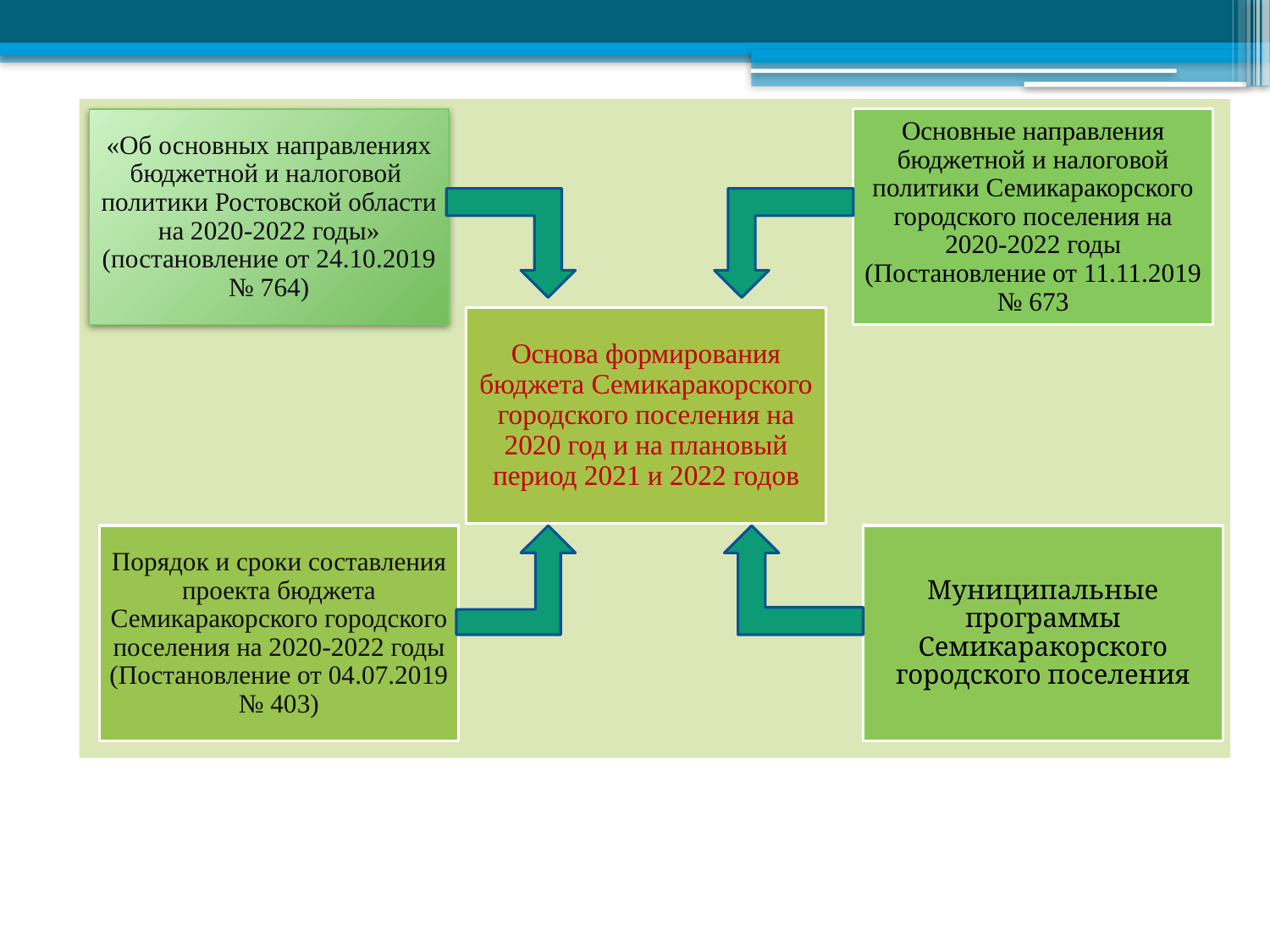

«Об основных направлениях бюджетной и налоговой  политики Ростовской области на 2020-2022 годы» (постановление от 24.10.2019 № 764)
Основные направления бюджетной и налоговой политики Семикаракорского городского поселения на 2020-2022 годы (Постановление от 11.11.2019 № 673
Муниципальные программы Семикаракорского городского поселения
Порядок и сроки составления проекта бюджета Семикаракорского городского поселения на 2020-2022 годы (Постановление от 04.07.2019 № 403)
Основа формирования бюджета Семикаракорского городского поселения на 2020 год и на плановый период 2021 и 2022 годов